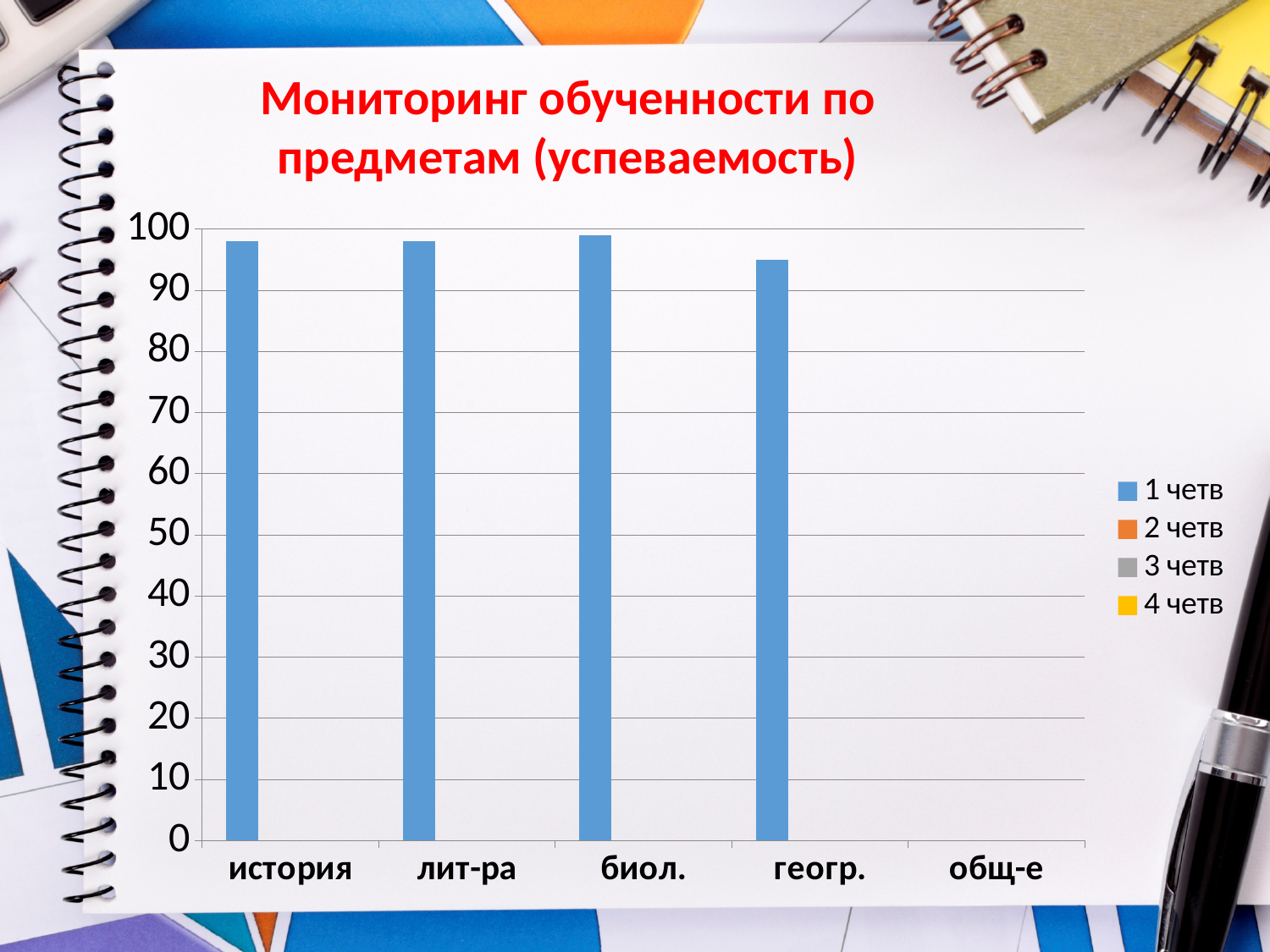

Мониторинг обученности по предметам (успеваемость)

### Chart

| Category | 1 четв | 2 четв | 3 четв | 4 четв |
|---|---|---|---|---|
| история | 98.0 | None | None | None |
| лит-ра | 98.0 | None | None | None |
| биол. | 99.0 | None | None | None |
| геогр. | 95.0 | None | None | None |
| общ-е | None | None | None | None |